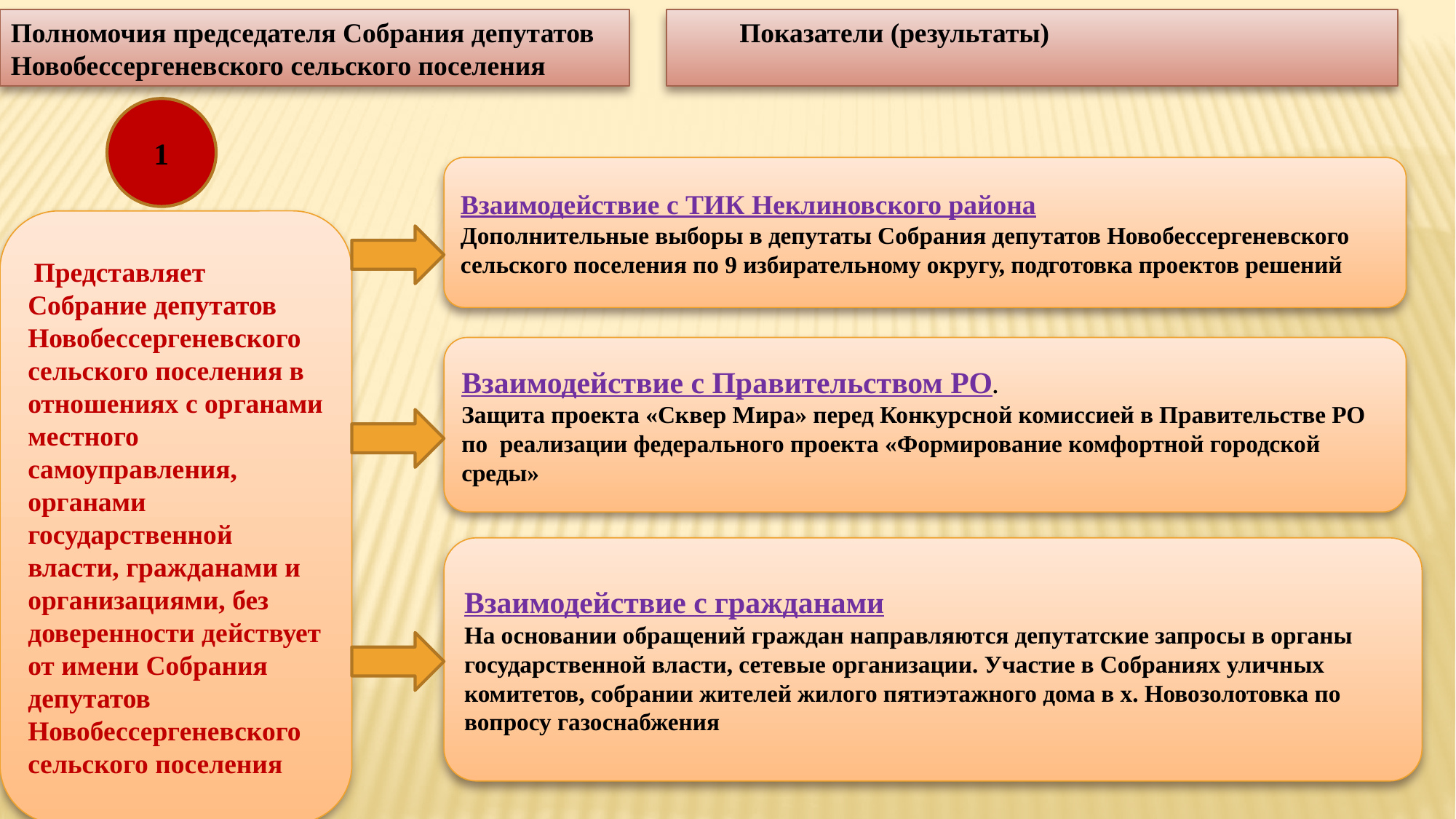

Показатели (результаты)

Полномочия председателя Собрания депутатов Новобессергеневского сельского поселения
1
Взаимодействие с ТИК Неклиновского района
Дополнительные выборы в депутаты Собрания депутатов Новобессергеневского сельского поселения по 9 избирательному округу, подготовка проектов решений
 Представляет Собрание депутатов Новобессергеневского сельского поселения в отношениях с органами местного самоуправления, органами государственной власти, гражданами и организациями, без доверенности действует от имени Собрания депутатов Новобессергеневского сельского поселения

Взаимодействие с Правительством РО.
Защита проекта «Сквер Мира» перед Конкурсной комиссией в Правительстве РО по  реализации федерального проекта «Формирование комфортной городской среды»

Взаимодействие с гражданами
На основании обращений граждан направляются депутатские запросы в органы государственной власти, сетевые организации. Участие в Собраниях уличных комитетов, собрании жителей жилого пятиэтажного дома в х. Новозолотовка по вопросу газоснабжения